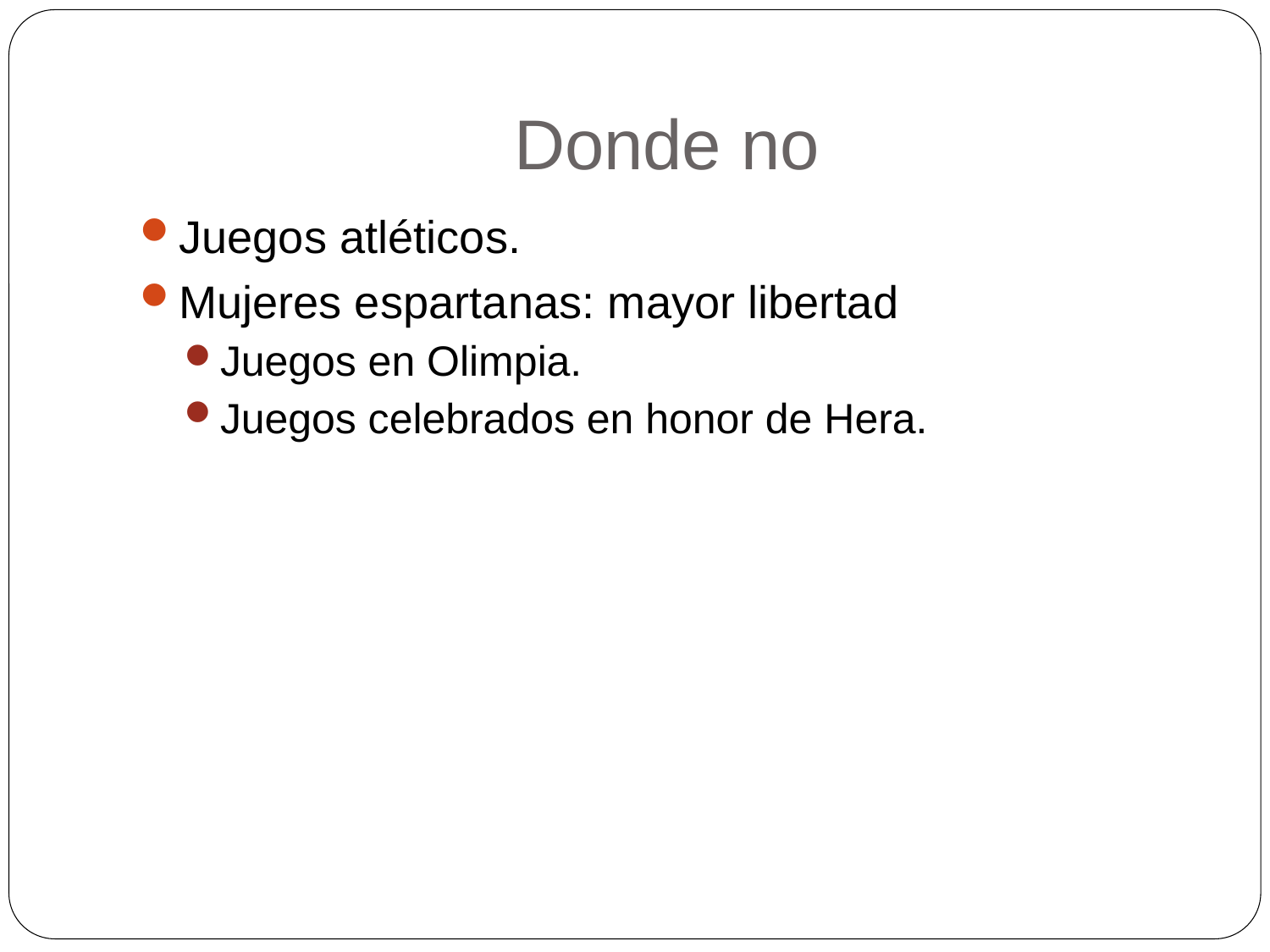

# Donde no
Juegos atléticos.
Mujeres espartanas: mayor libertad
Juegos en Olimpia.
Juegos celebrados en honor de Hera.